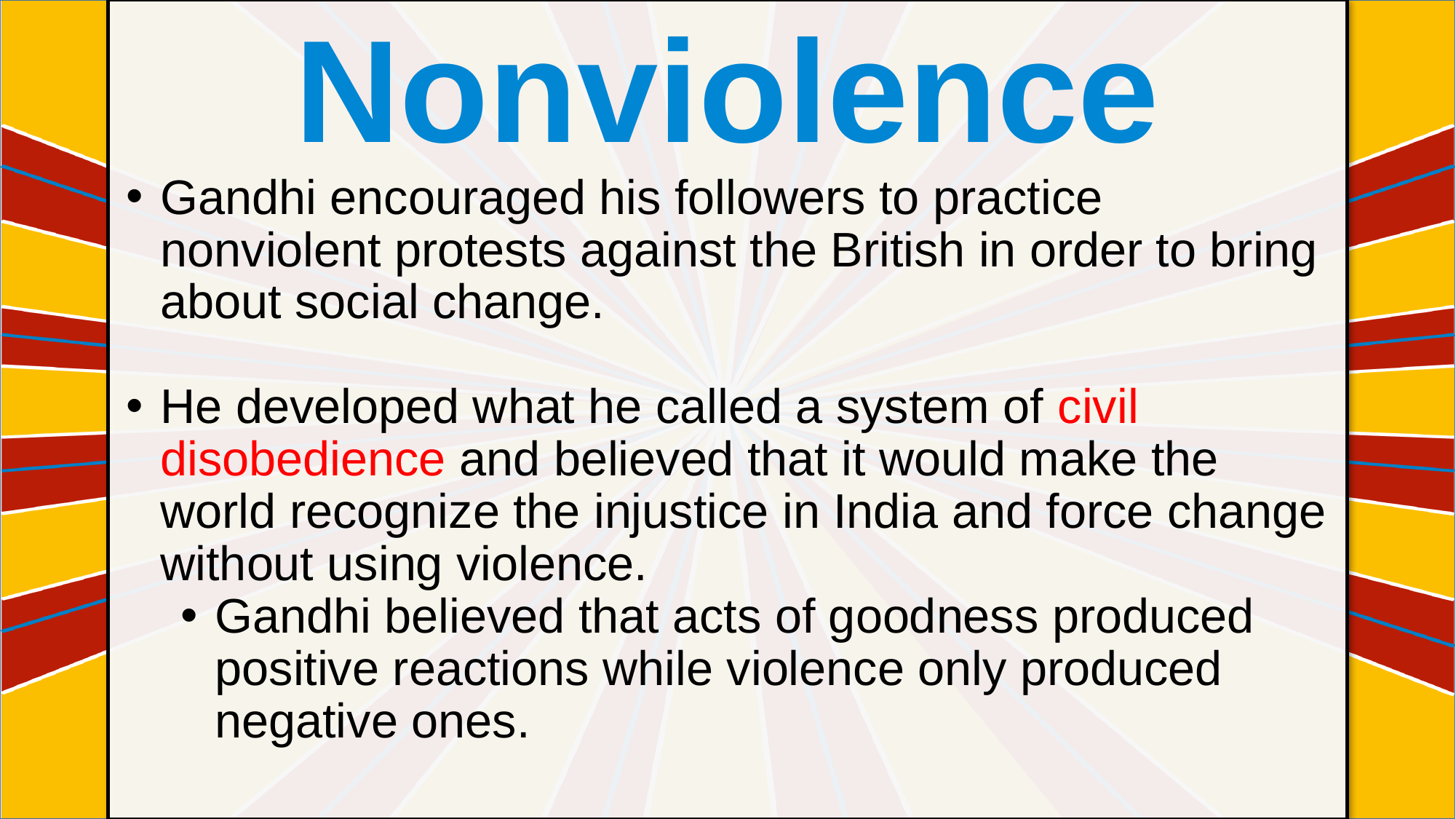

Nonviolence
#
Gandhi encouraged his followers to practice nonviolent protests against the British in order to bring about social change.

He developed what he called a system of civil disobedience and believed that it would make the world recognize the injustice in India and force change without using violence.
Gandhi believed that acts of goodness produced positive reactions while violence only produced negative ones.